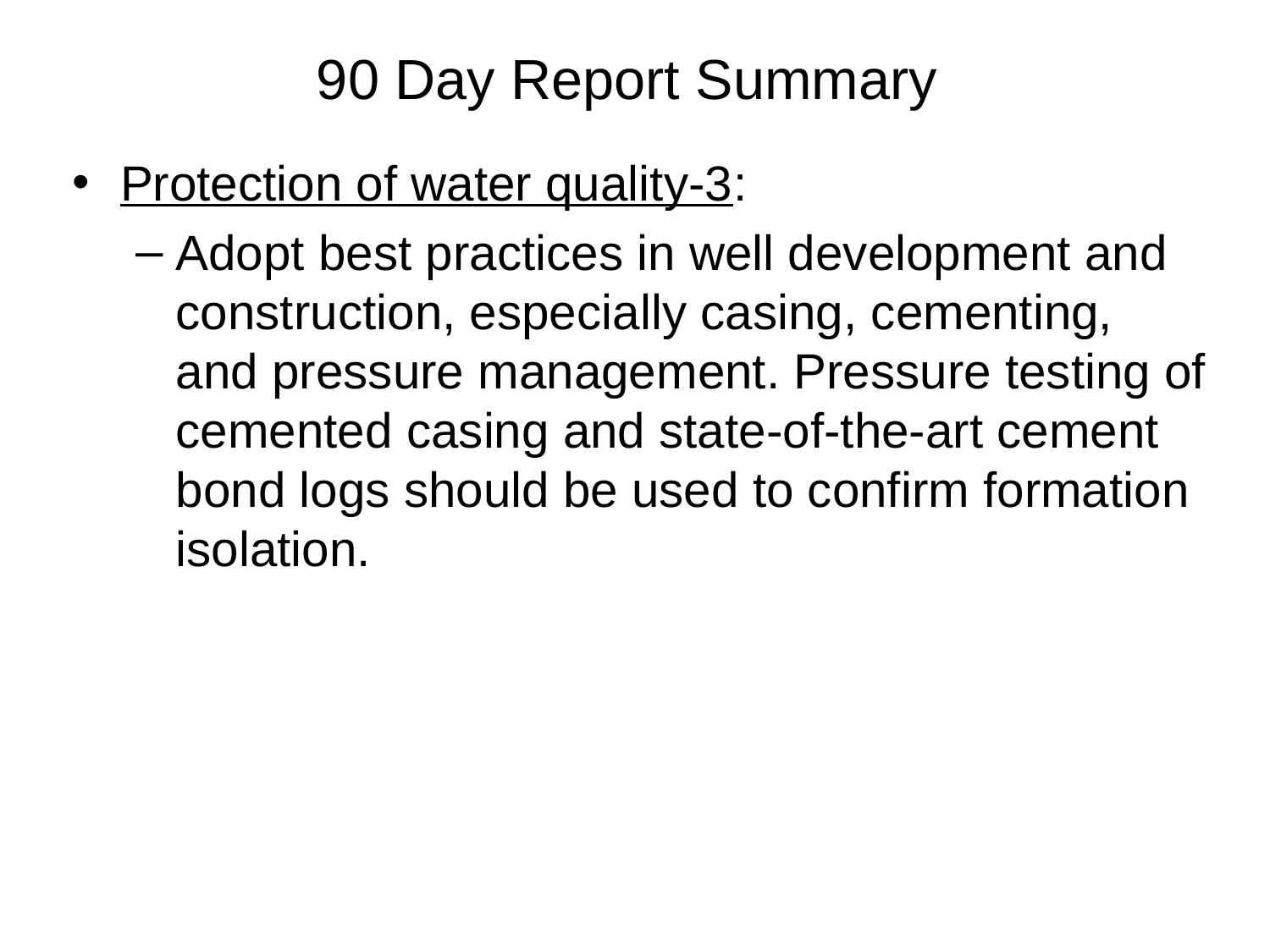

# 90 Day Report Summary
Protection of water quality-3:
Adopt best practices in well development and construction, especially casing, cementing, and pressure management. Pressure testing of cemented casing and state-of-the-art cement bond logs should be used to confirm formation isolation.